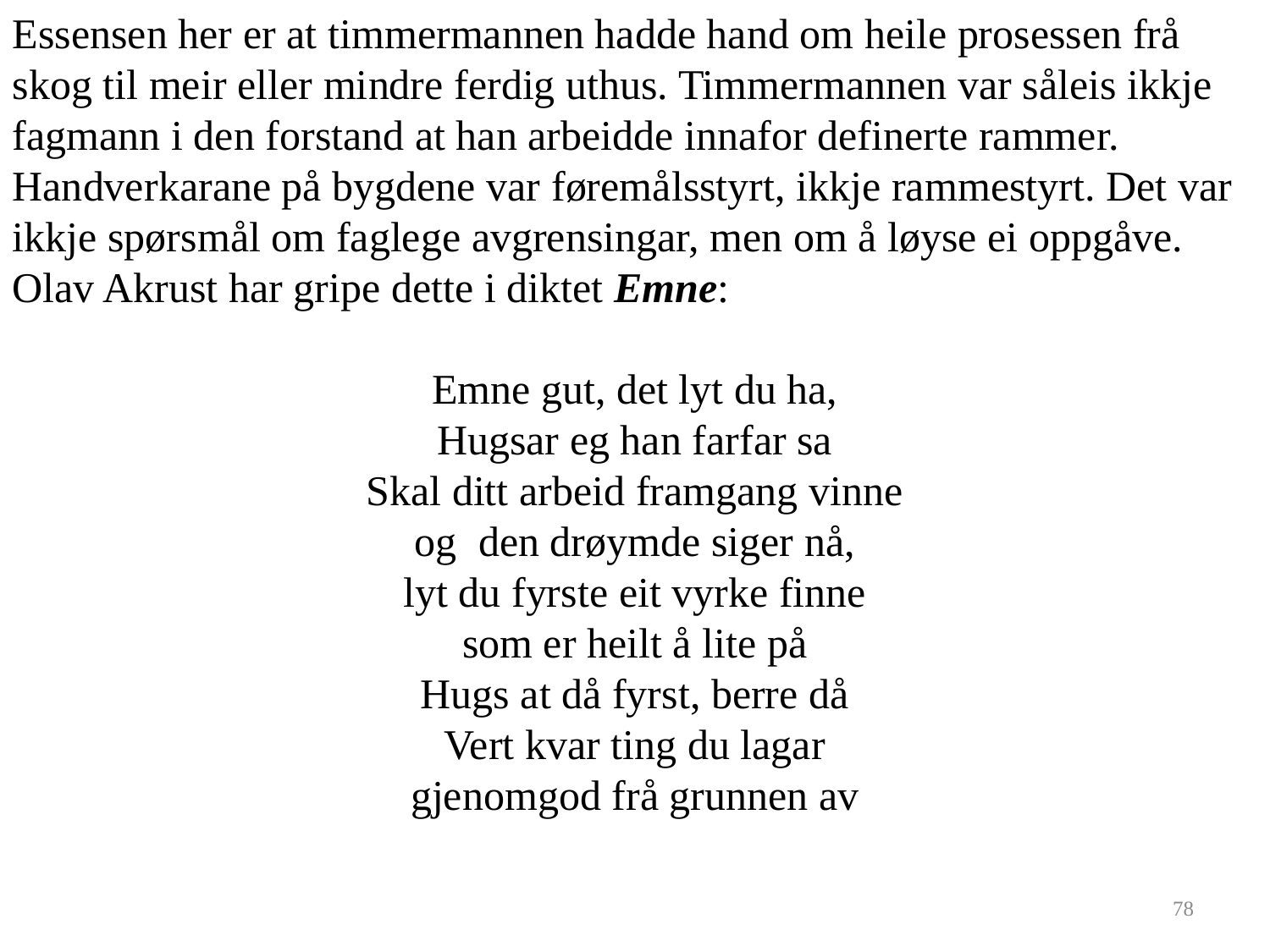

Essensen her er at timmermannen hadde hand om heile prosessen frå skog til meir eller mindre ferdig uthus. Timmermannen var såleis ikkje fagmann i den forstand at han arbeidde innafor definerte rammer. Handverkarane på bygdene var føremålsstyrt, ikkje rammestyrt. Det var ikkje spørsmål om faglege avgrensingar, men om å løyse ei oppgåve. Olav Akrust har gripe dette i diktet Emne:

Emne gut, det lyt du ha,
Hugsar eg han farfar sa
Skal ditt arbeid framgang vinne
og  den drøymde siger nå,
lyt du fyrste eit vyrke finne
som er heilt å lite på
Hugs at då fyrst, berre då
Vert kvar ting du lagar
gjenomgod frå grunnen av

78